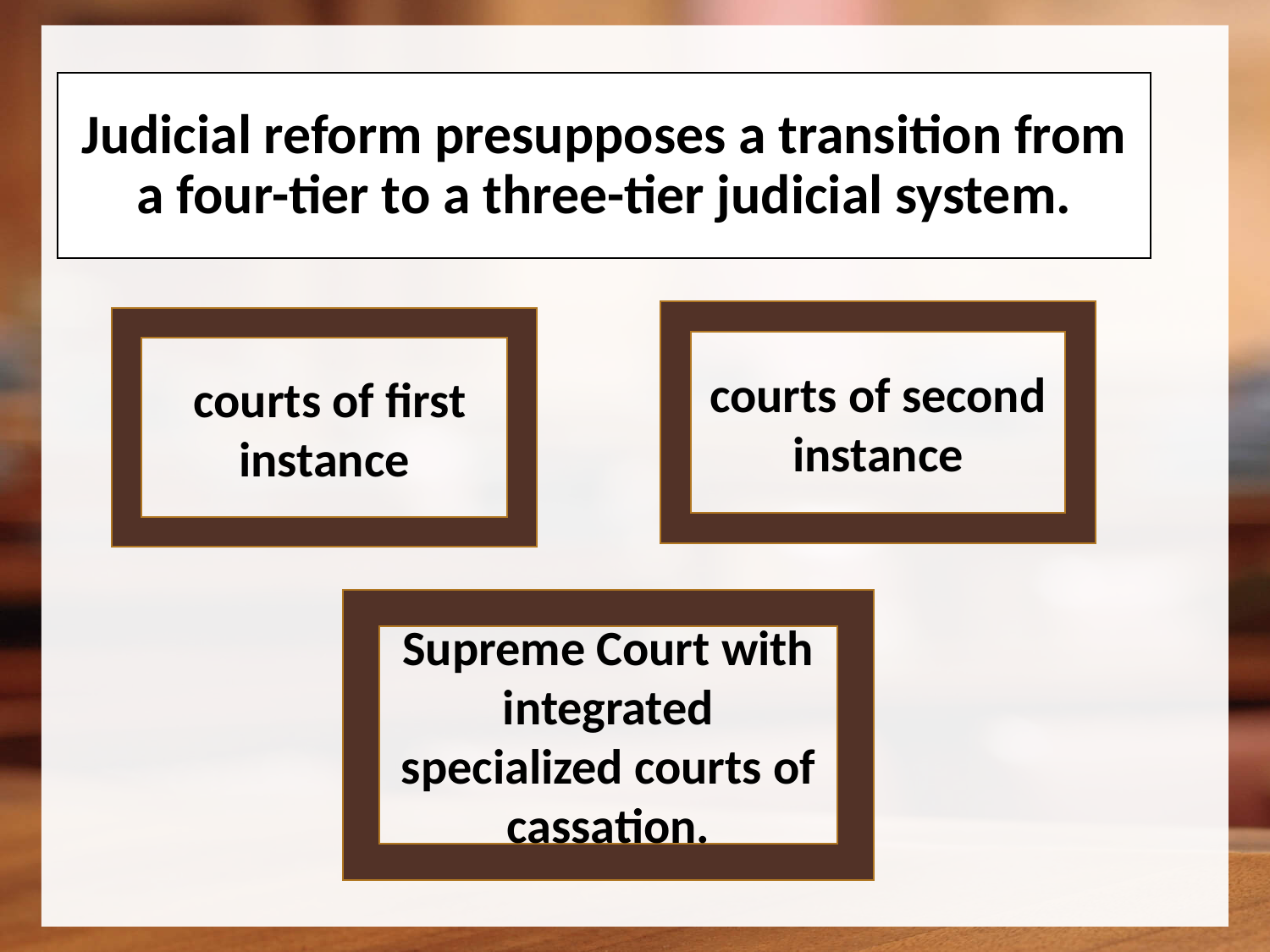

Judicial reform presupposes a transition from a four-tier to a three-tier judicial system.
courts of second instance
 courts of first instance
Supreme Court with integrated specialized courts of cassation.